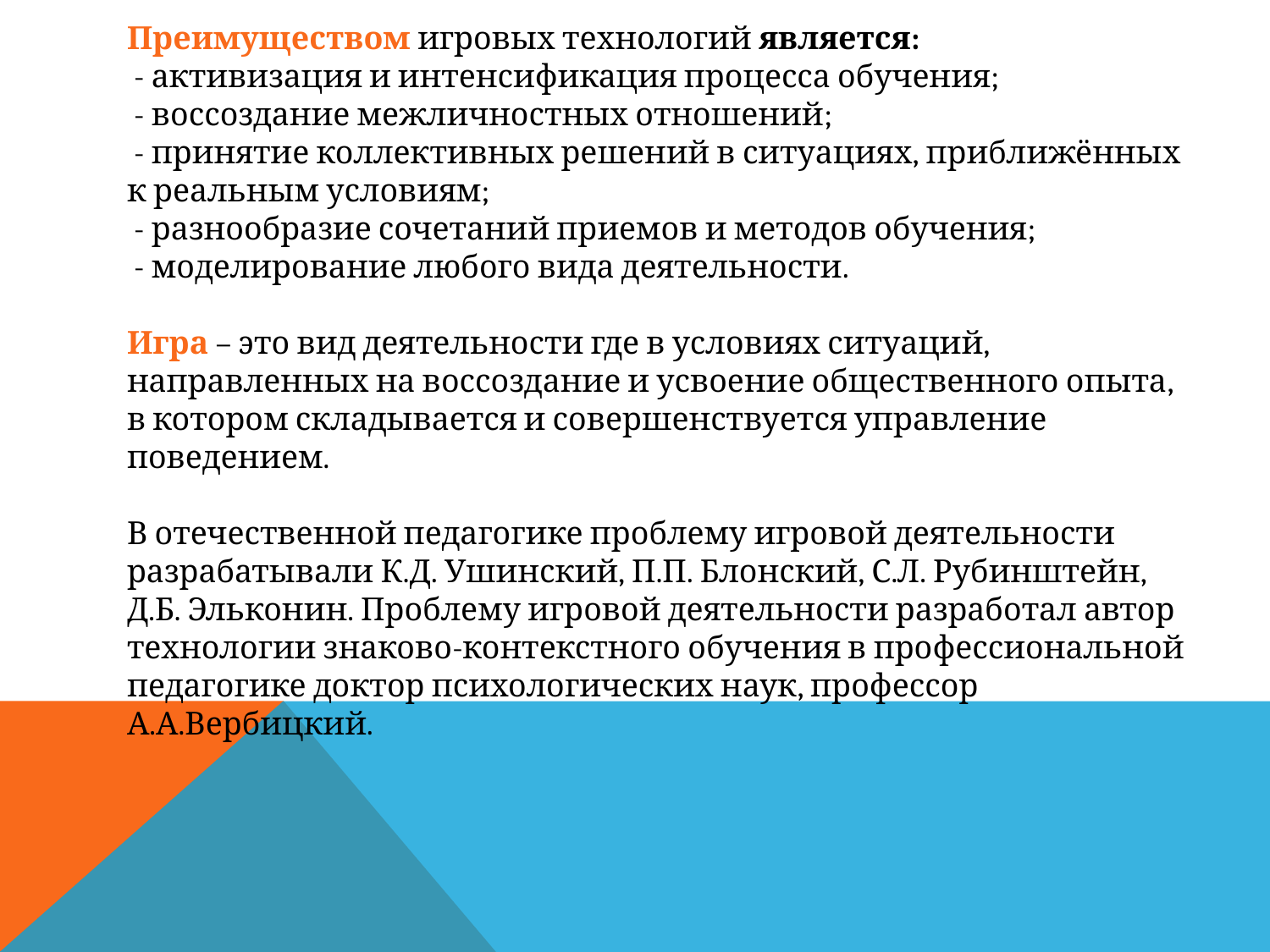

# Преимуществом игровых технологий является: - активизация и интенсификация процесса обучения; - воссоздание межличностных отношений; - принятие коллективных решений в ситуациях, приближённых к реальным условиям; - разнообразие сочетаний приемов и методов обучения; - моделирование любого вида деятельности. Игра – это вид деятельности где в условиях ситуаций, направленных на воссоздание и усвоение общественного опыта, в котором складывается и совершенствуется управление поведением. В отечественной педагогике проблему игровой деятельности разрабатывали К.Д. Ушинский, П.П. Блонский, С.Л. Рубинштейн, Д.Б. Эльконин. Проблему игровой деятельности разработал автор технологии знаково-контекстного обучения в профессиональной педагогике доктор психологических наук, профессор А.А.Вербицкий.